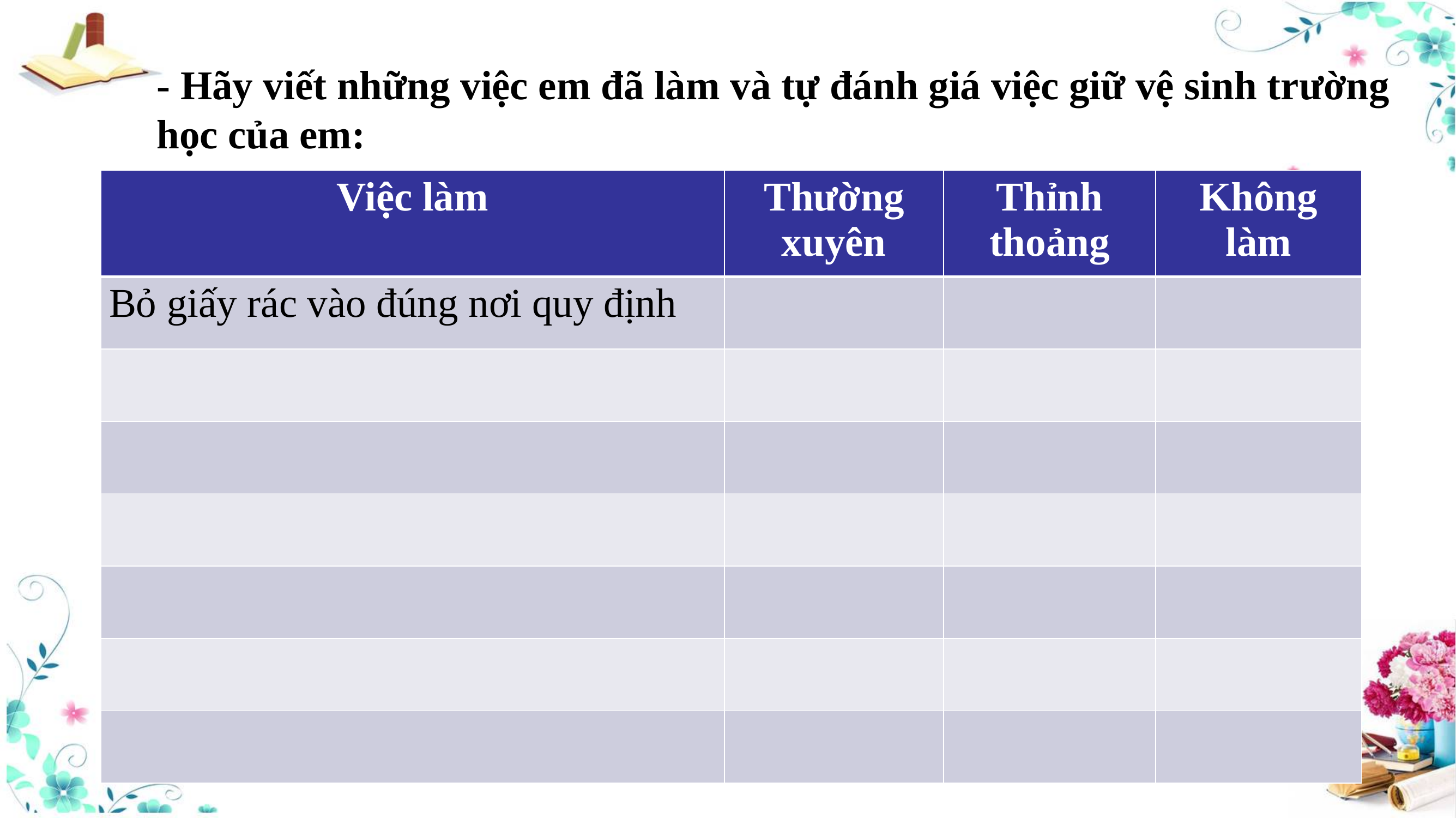

- Hãy viết những việc em đã làm và tự đánh giá việc giữ vệ sinh trường học của em:
| Việc làm | Thường xuyên | Thỉnh thoảng | Không làm |
| --- | --- | --- | --- |
| Bỏ giấy rác vào đúng nơi quy định |  |  |  |
|  |  |  |  |
|  |  |  |  |
|  |  |  |  |
|  |  |  |  |
|  |  |  |  |
|  |  |  |  |